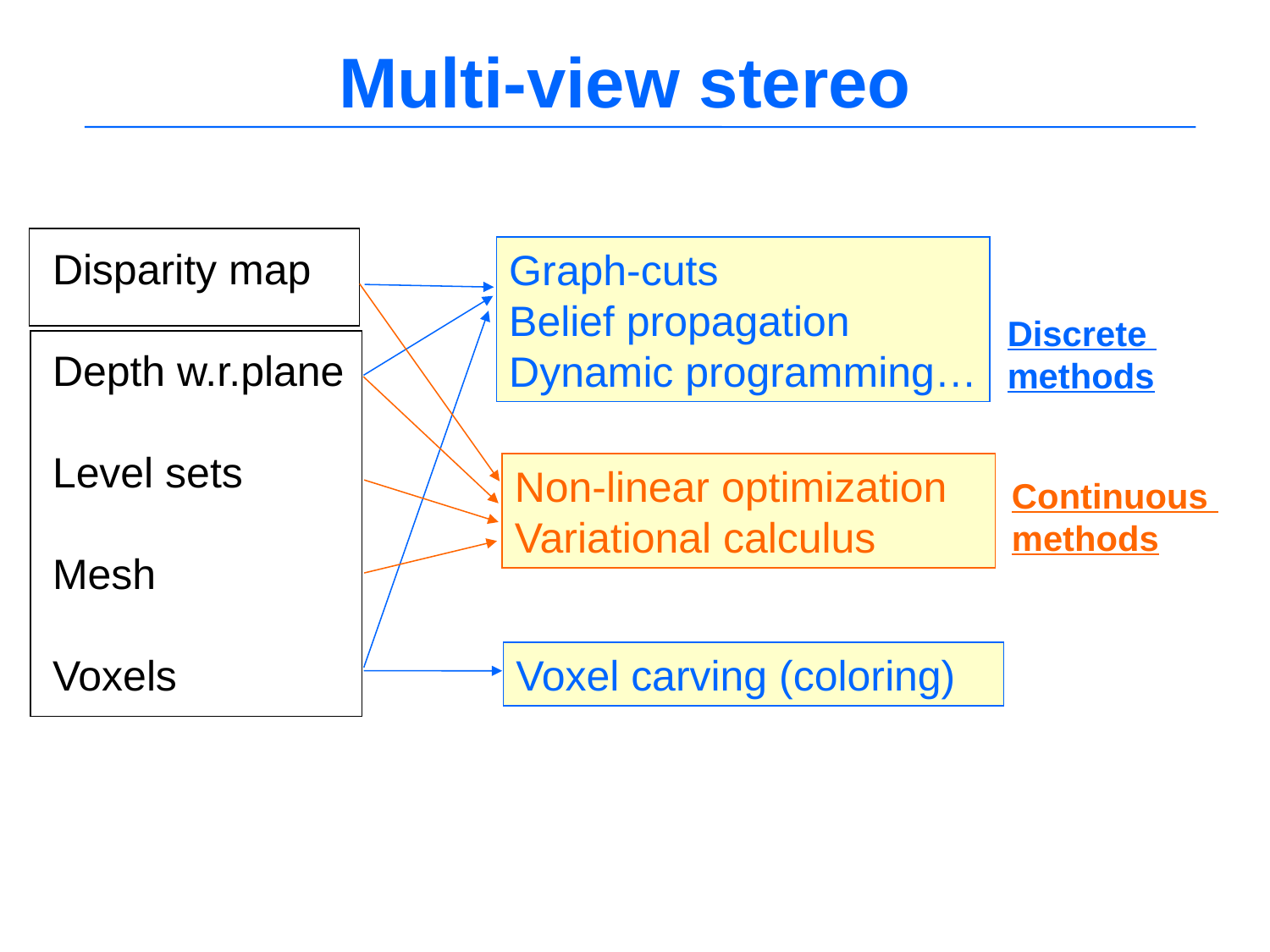

# Multi-view stereo

Disparity map

Depth w.r.plane

Level sets

Mesh

Voxels
Graph-cuts
Belief propagation
Dynamic programming…

Discrete
methods

Non-linear optimization
Variational calculus
Continuous
methods

Voxel carving (coloring)